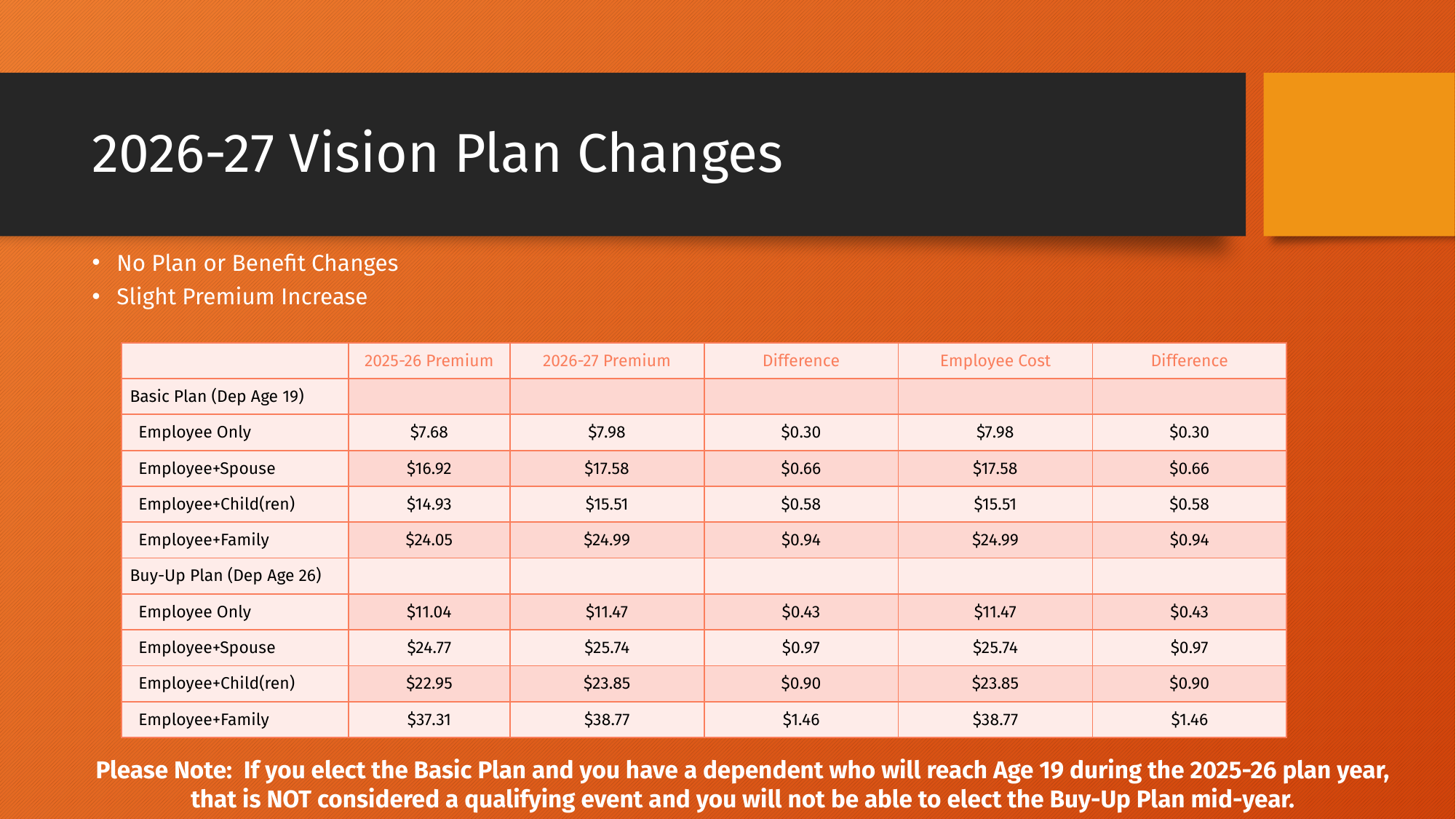

# 2026-27 Vision Plan Changes
No Plan or Benefit Changes
Slight Premium Increase

|  | 2025-26 Premium | 2026-27 Premium | Difference | Employee Cost | Difference |
| --- | --- | --- | --- | --- | --- |
| Basic Plan (Dep Age 19) |  |  |  |  |  |
| Employee Only | $7.68 | $7.98 | $0.30 | $7.98 | $0.30 |
| Employee+Spouse | $16.92 | $17.58 | $0.66 | $17.58 | $0.66 |
| Employee+Child(ren) | $14.93 | $15.51 | $0.58 | $15.51 | $0.58 |
| Employee+Family | $24.05 | $24.99 | $0.94 | $24.99 | $0.94 |
| Buy-Up Plan (Dep Age 26) |  |  |  |  |  |
| Employee Only | $11.04 | $11.47 | $0.43 | $11.47 | $0.43 |
| Employee+Spouse | $24.77 | $25.74 | $0.97 | $25.74 | $0.97 |
| Employee+Child(ren) | $22.95 | $23.85 | $0.90 | $23.85 | $0.90 |
| Employee+Family | $37.31 | $38.77 | $1.46 | $38.77 | $1.46 |
Please Note:  If you elect the Basic Plan and you have a dependent who will reach Age 19 during the 2025-26 plan year, that is NOT considered a qualifying event and you will not be able to elect the Buy-Up Plan mid-year.